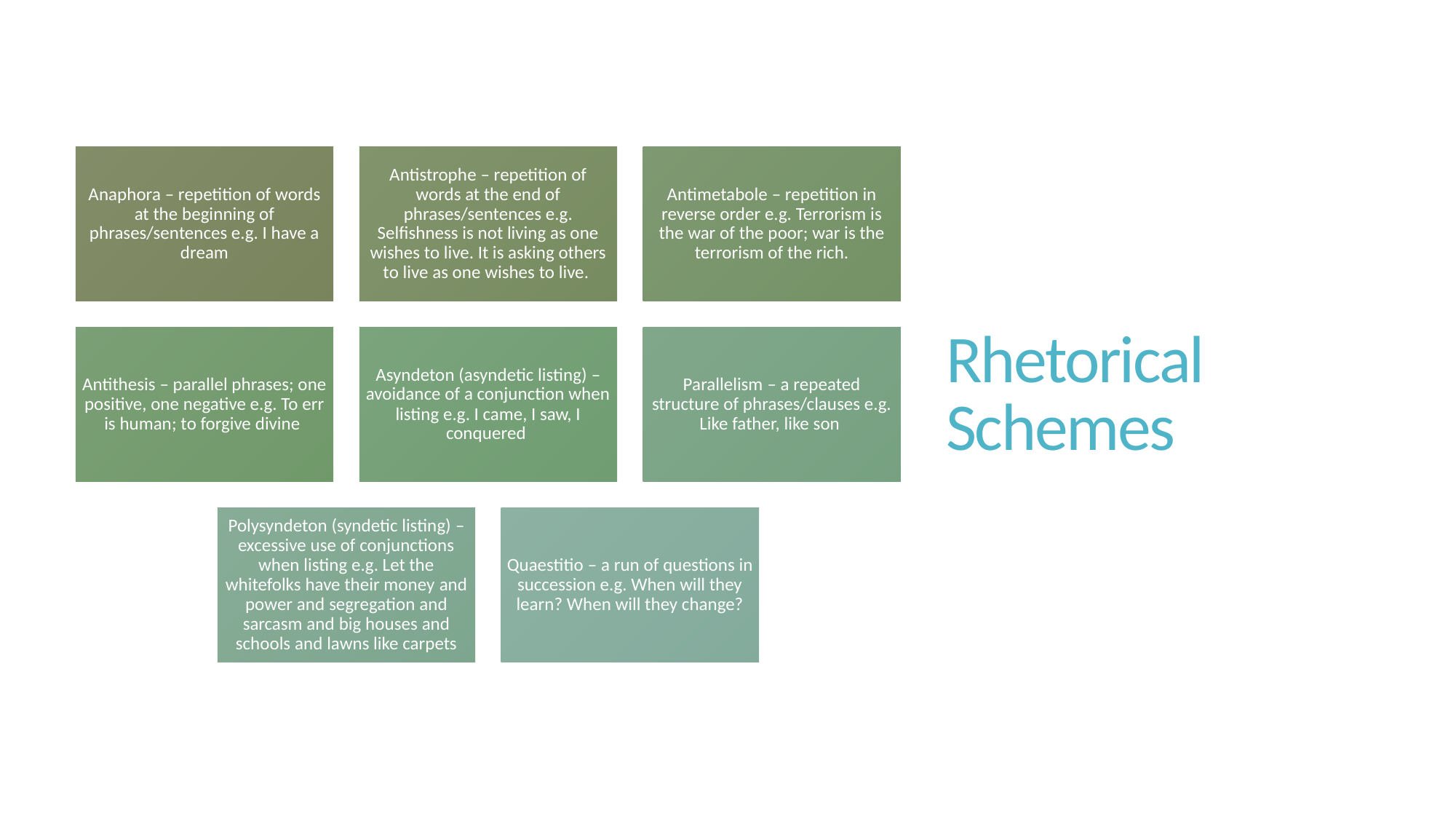

# Rhetorical Schemes
Anaphora – repetition of words at the beginning of phrases/sentences e.g. I have a dream
Antistrophe – repetition of words at the end of phrases/sentences e.g. Selfishness is not living as one wishes to live. It is asking others to live as one wishes to live.
Antimetabole – repetition in reverse order e.g. Terrorism is the war of the poor; war is the terrorism of the rich.
Antithesis – parallel phrases; one positive, one negative e.g. To err is human; to forgive divine
Asyndeton (asyndetic listing) – avoidance of a conjunction when listing e.g. I came, I saw, I conquered
Parallelism – a repeated structure of phrases/clauses e.g. Like father, like son
Polysyndeton (syndetic listing) – excessive use of conjunctions when listing e.g. Let the whitefolks have their money and power and segregation and sarcasm and big houses and schools and lawns like carpets
Quaestitio – a run of questions in succession e.g. When will they learn? When will they change?